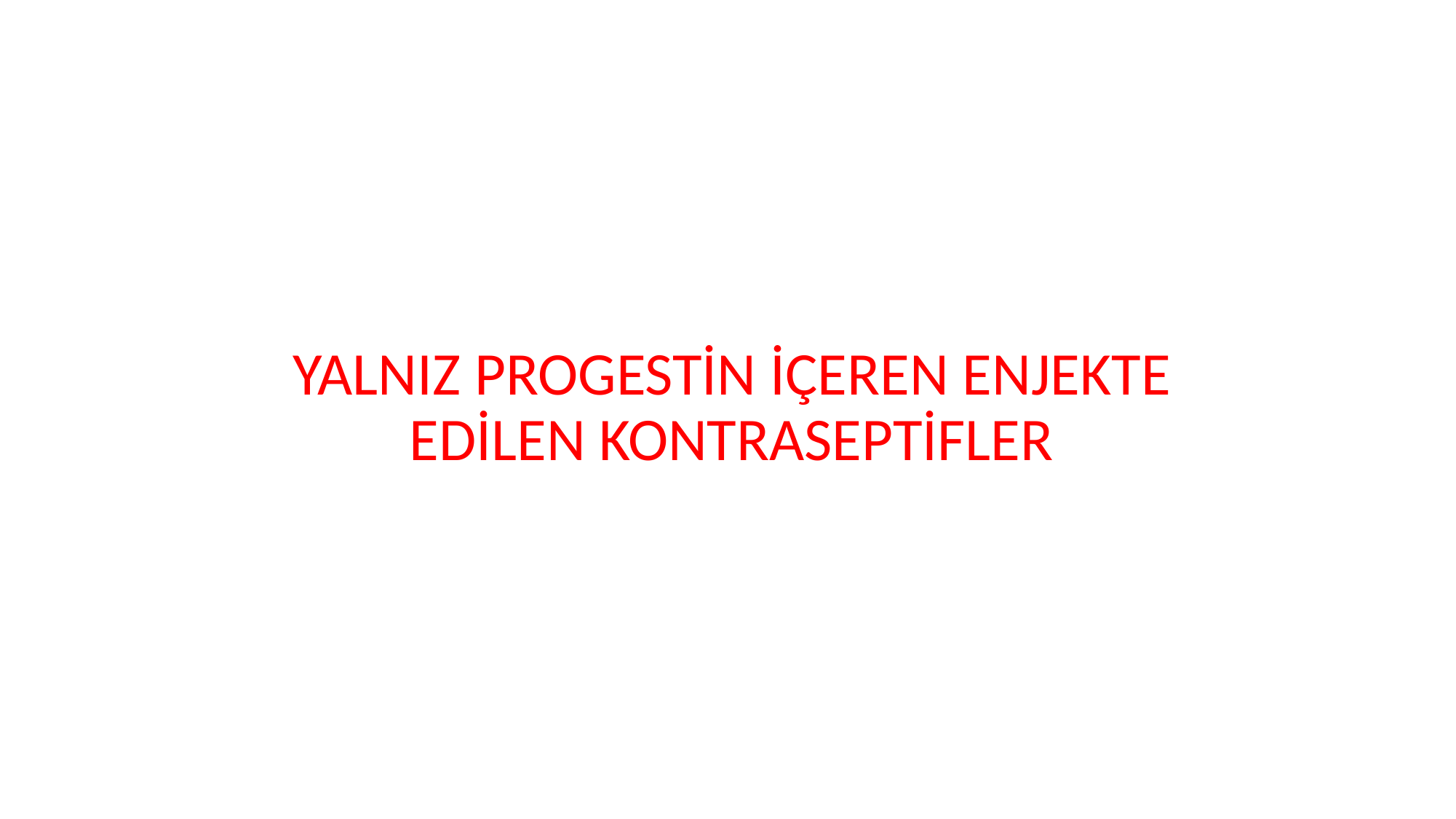

# YALNIZ PROGESTİN İÇEREN ENJEKTE EDİLEN KONTRASEPTİFLER